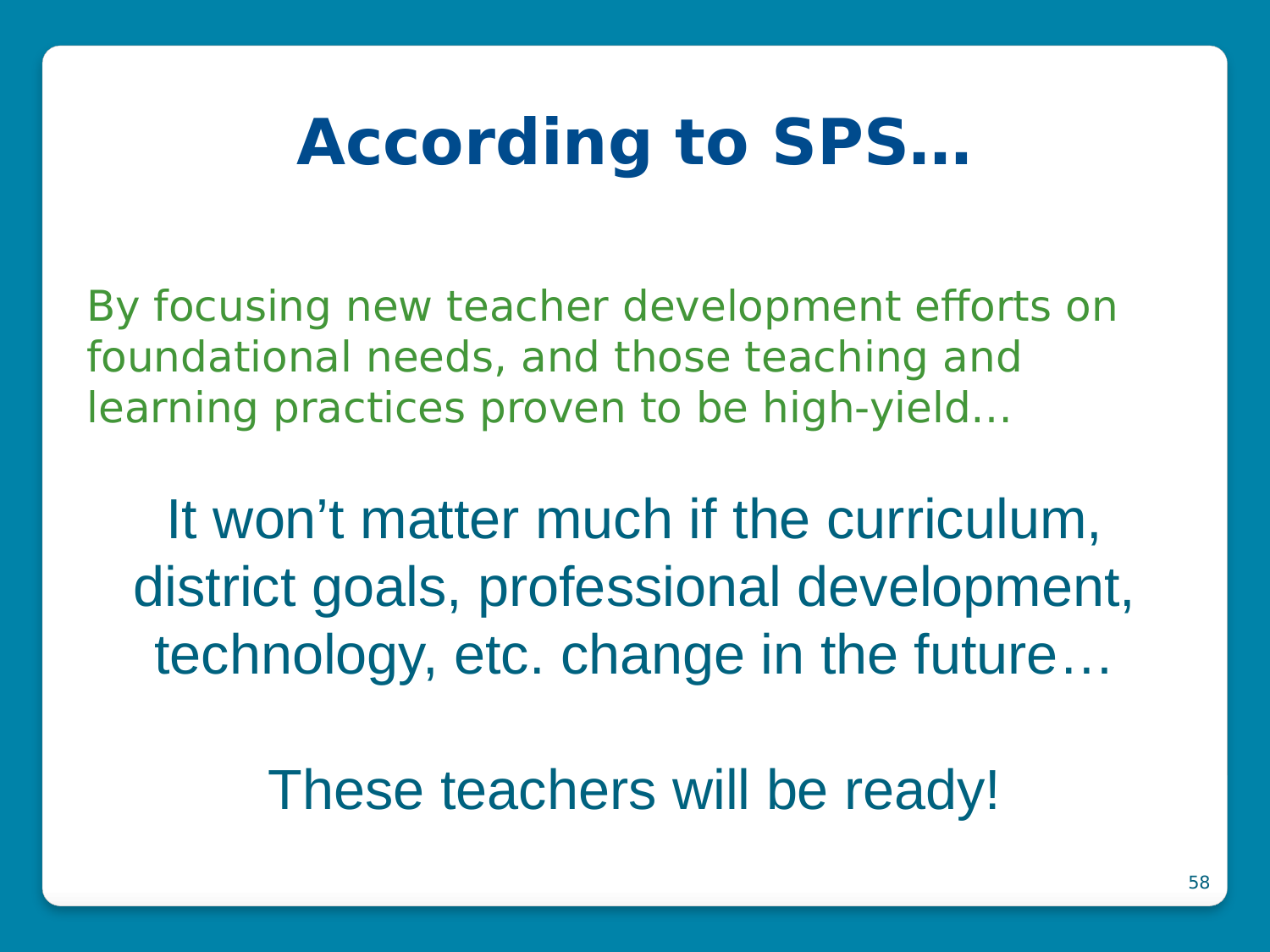

# According to SPS…

By focusing new teacher development efforts on foundational needs, and those teaching and learning practices proven to be high-yield…

It won’t matter much if the curriculum, district goals, professional development, technology, etc. change in the future…

These teachers will be ready!

58